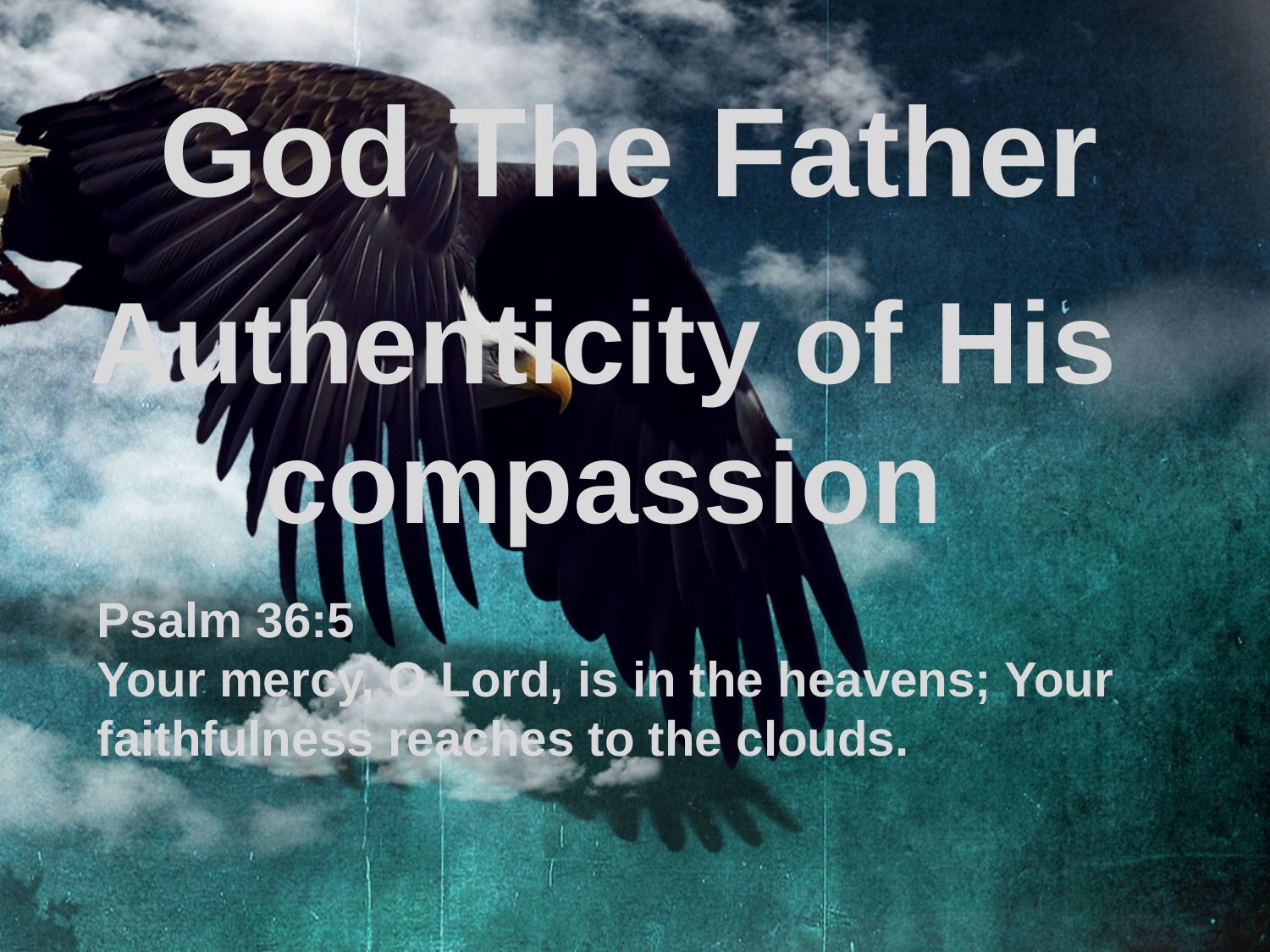

God The Father
# Authenticity of His compassion
Psalm 36:5
Your mercy, O Lord, is in the heavens; Your faithfulness reaches to the clouds.